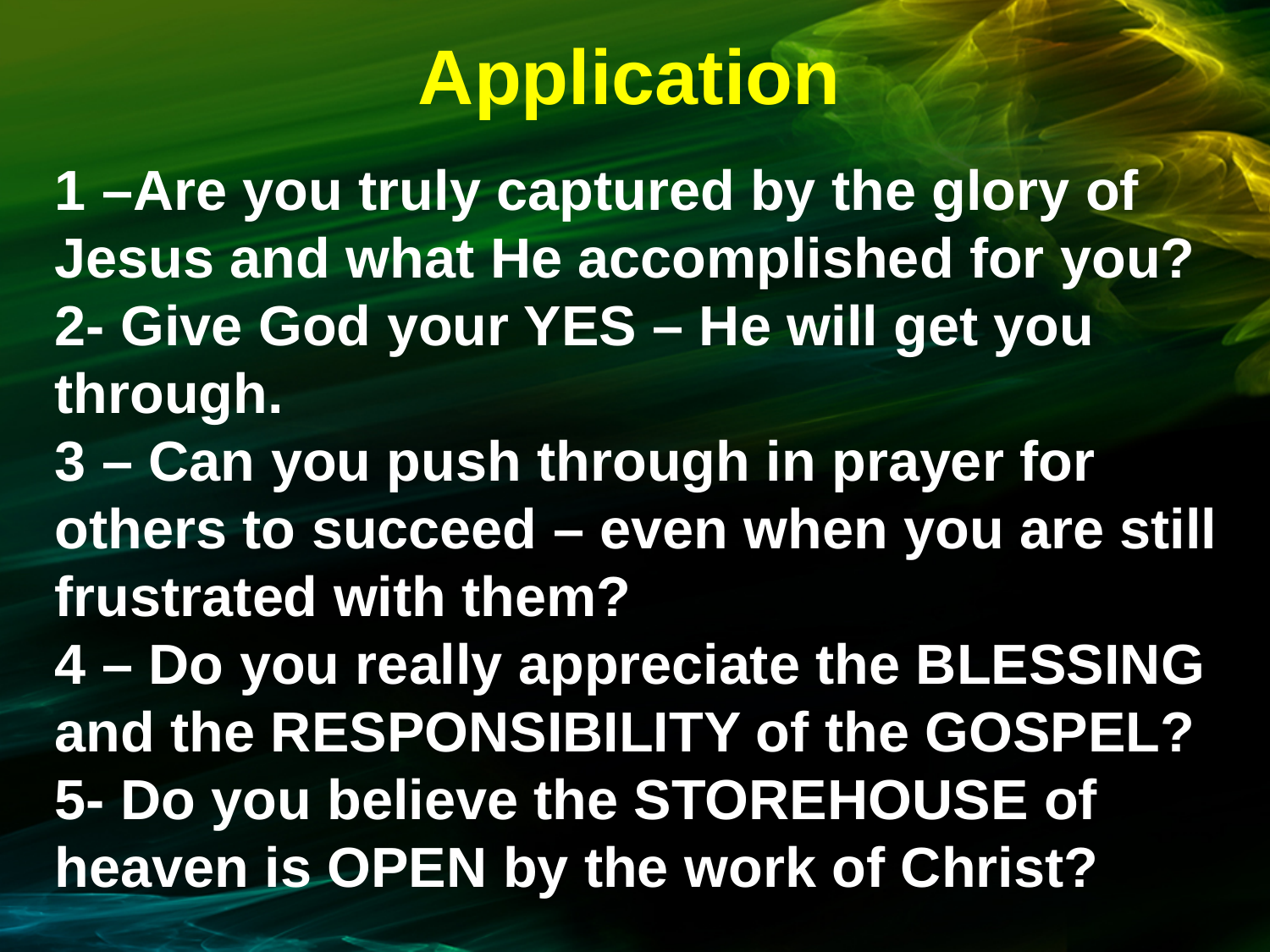

Application
1 –Are you truly captured by the glory of Jesus and what He accomplished for you?
2- Give God your YES – He will get you through.
3 – Can you push through in prayer for others to succeed – even when you are still frustrated with them?
4 – Do you really appreciate the BLESSING and the RESPONSIBILITY of the GOSPEL?
5- Do you believe the STOREHOUSE of heaven is OPEN by the work of Christ?